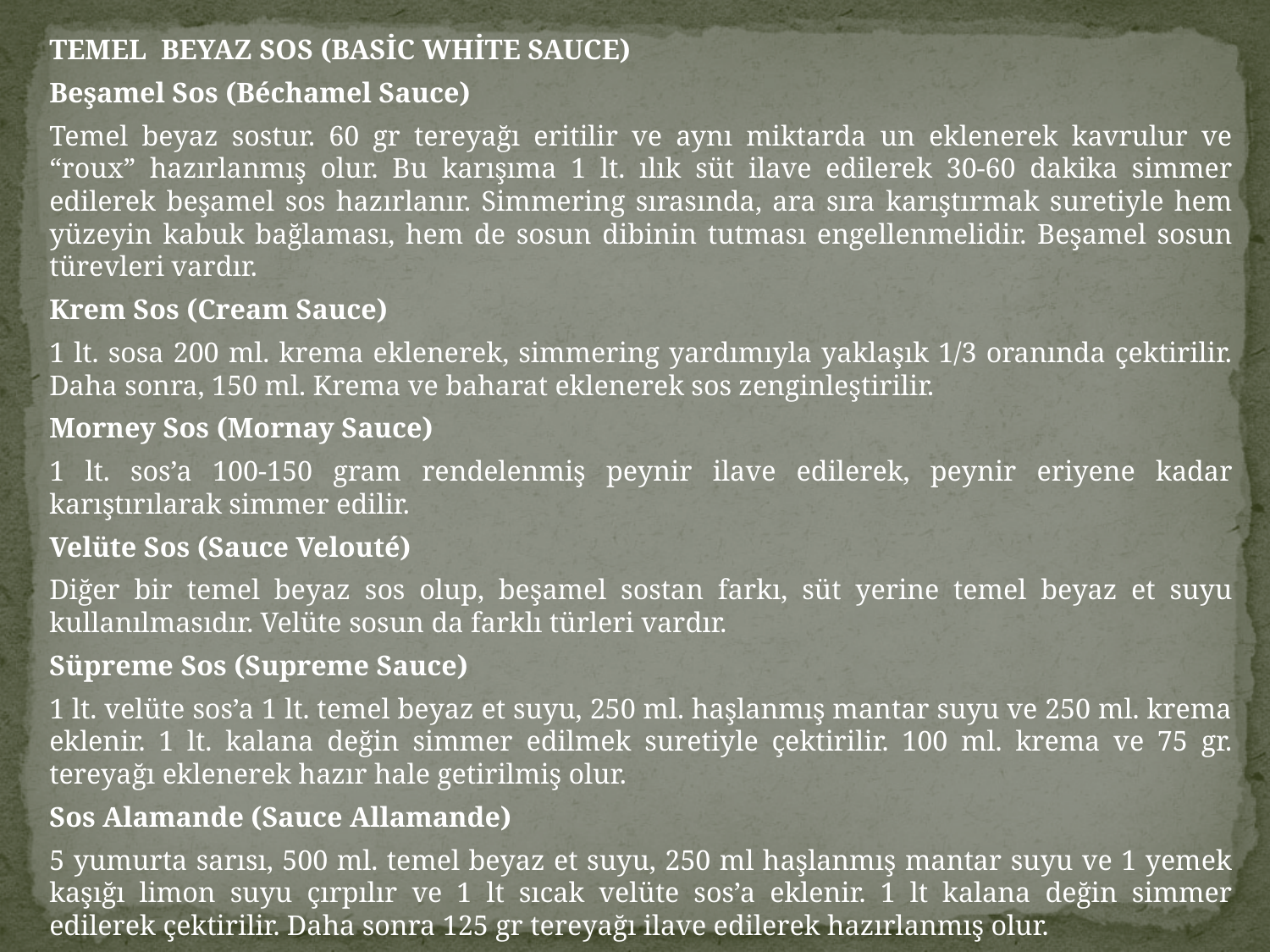

TEMEL  BEYAZ SOS (BASİC WHİTE SAUCE)
	Beşamel Sos (Béchamel Sauce)
		Temel beyaz sostur. 60 gr tereyağı eritilir ve aynı miktarda un eklenerek kavrulur ve “roux” hazırlanmış olur. Bu karışıma 1 lt. ılık süt ilave edilerek 30-60 dakika simmer edilerek beşamel sos hazırlanır. Simmering sırasında, ara sıra karıştırmak suretiyle hem yüzeyin kabuk bağlaması, hem de sosun dibinin tutması engellenmelidir. Beşamel sosun türevleri vardır.
	Krem Sos (Cream Sauce)
		1 lt. sosa 200 ml. krema eklenerek, simmering yardımıyla yaklaşık 1/3 oranında çektirilir. Daha sonra, 150 ml. Krema ve baharat eklenerek sos zenginleştirilir.
	Morney Sos (Mornay Sauce)
		1 lt. sos’a 100-150 gram rendelenmiş peynir ilave edilerek, peynir eriyene kadar karıştırılarak simmer edilir.
	Velüte Sos (Sauce Velouté)
		Diğer bir temel beyaz sos olup, beşamel sostan farkı, süt yerine temel beyaz et suyu kullanılmasıdır. Velüte sosun da farklı türleri vardır.
	Süpreme Sos (Supreme Sauce)
		1 lt. velüte sos’a 1 lt. temel beyaz et suyu, 250 ml. haşlanmış mantar suyu ve 250 ml. krema eklenir. 1 lt. kalana değin simmer edilmek suretiyle çektirilir. 100 ml. krema ve 75 gr. tereyağı eklenerek hazır hale getirilmiş olur.
	Sos Alamande (Sauce Allamande)
		5 yumurta sarısı, 500 ml. temel beyaz et suyu, 250 ml haşlanmış mantar suyu ve 1 yemek kaşığı limon suyu çırpılır ve 1 lt sıcak velüte sos’a eklenir. 1 lt kalana değin simmer edilerek çektirilir. Daha sonra 125 gr tereyağı ilave edilerek hazırlanmış olur.